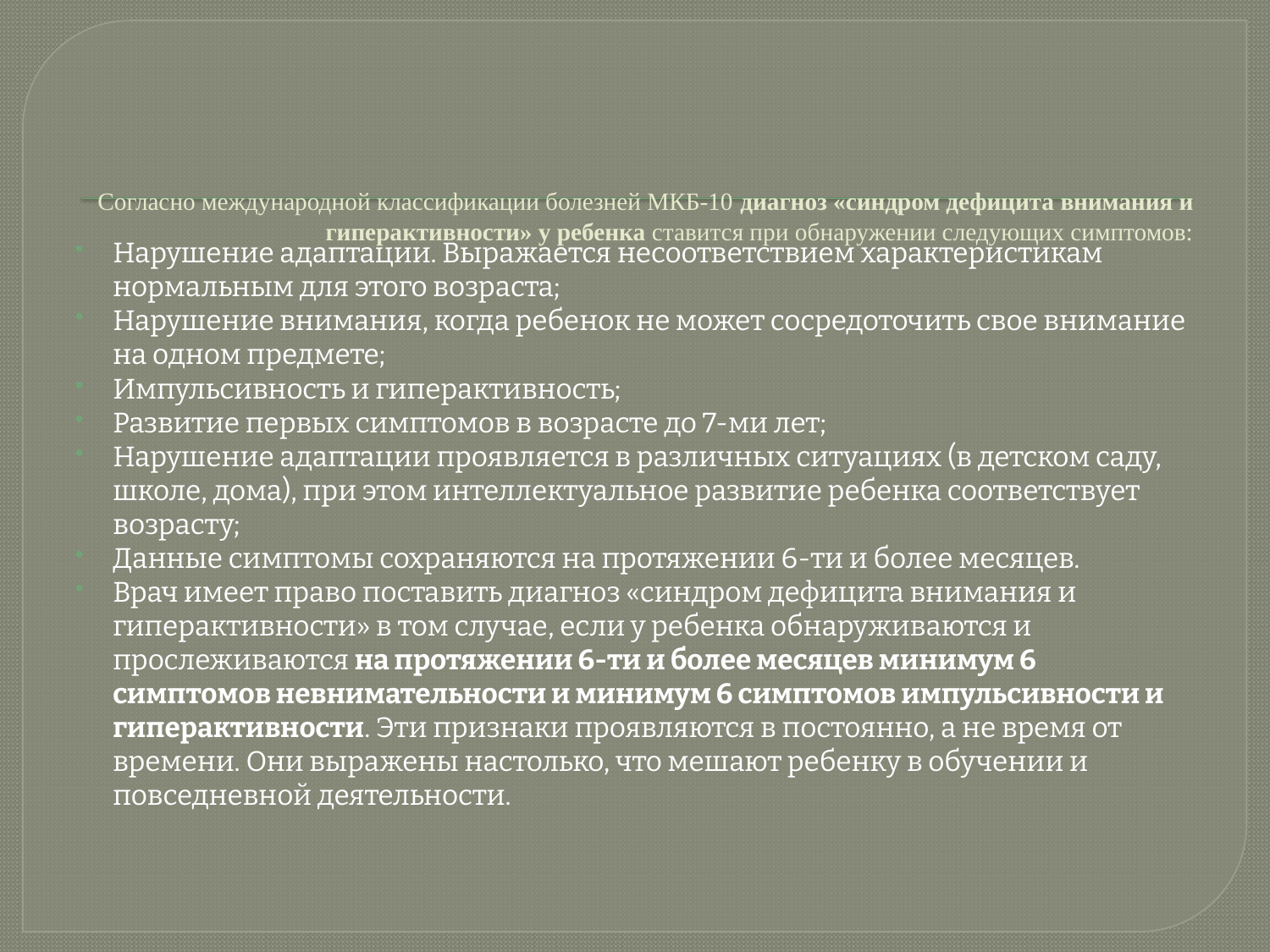

# Согласно международной классификации болезней МКБ-10 диагноз «синдром дефицита внимания и гиперактивности» у ребенка ставится при обнаружении следующих симптомов:
Нарушение адаптации. Выражается несоответствием характеристикам нормальным для этого возраста;
Нарушение внимания, когда ребенок не может сосредоточить свое внимание на одном предмете;
Импульсивность и гиперактивность;
Развитие первых симптомов в возрасте до 7-ми лет;
Нарушение адаптации проявляется в различных ситуациях (в детском саду, школе, дома), при этом интеллектуальное развитие ребенка соответствует возрасту;
Данные симптомы сохраняются на протяжении 6-ти и более месяцев.
Врач имеет право поставить диагноз «синдром дефицита внимания и гиперактивности» в том случае, если у ребенка обнаруживаются и прослеживаются на протяжении 6-ти и более месяцев минимум 6 симптомов невнимательности и минимум 6 симптомов импульсивности и гиперактивности. Эти признаки проявляются в постоянно, а не время от времени. Они выражены настолько, что мешают ребенку в обучении и повседневной деятельности.